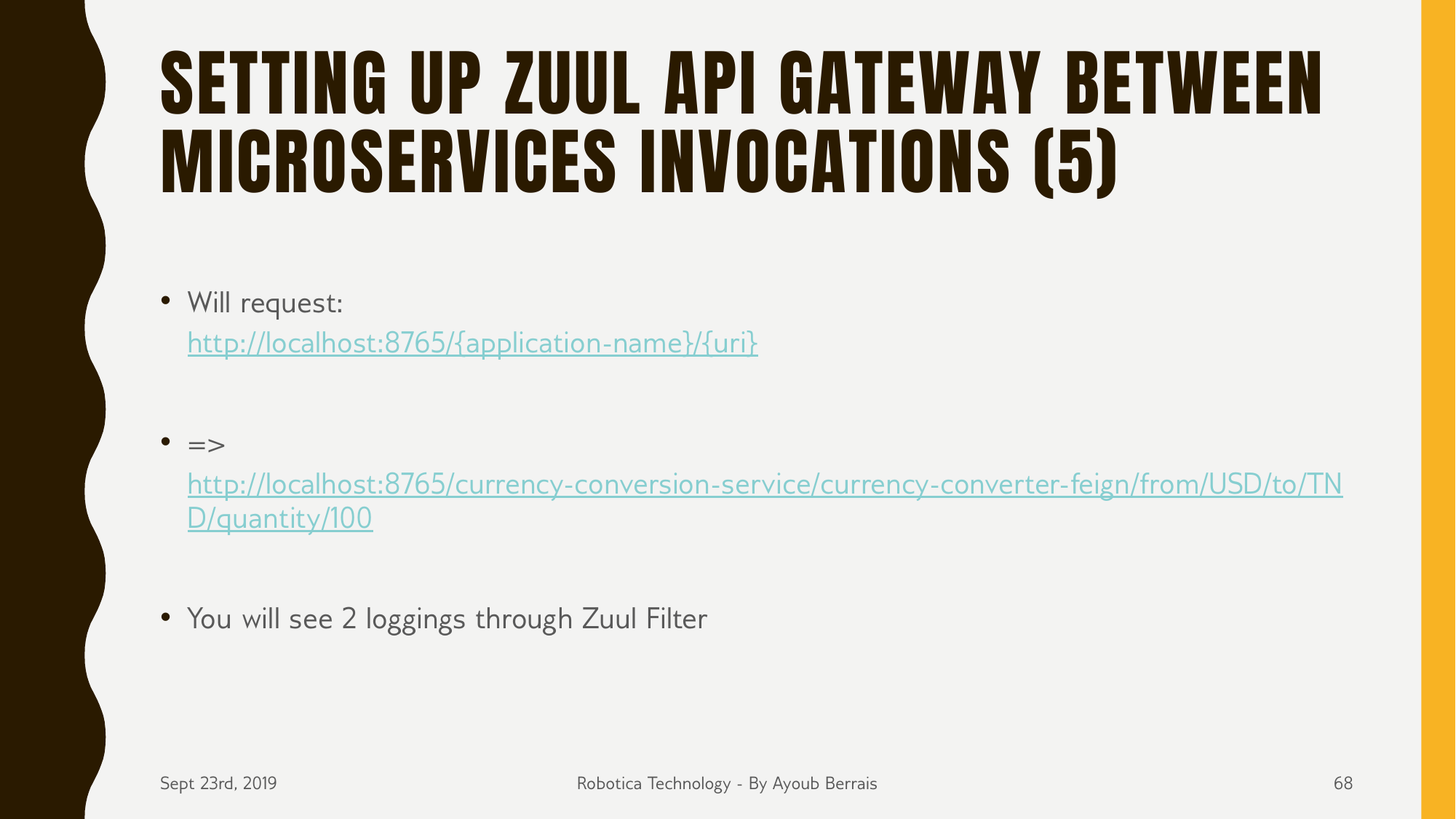

# Setting up Zuul API Gateway between Microservices invocations (5)
Will request:
http://localhost:8765/{application-name}/{uri}

=> http://localhost:8765/currency-conversion-service/currency-converter-feign/from/USD/to/TND/quantity/100

You will see 2 loggings through Zuul Filter
Sept 23rd, 2019
Robotica Technology - By Ayoub Berrais
68